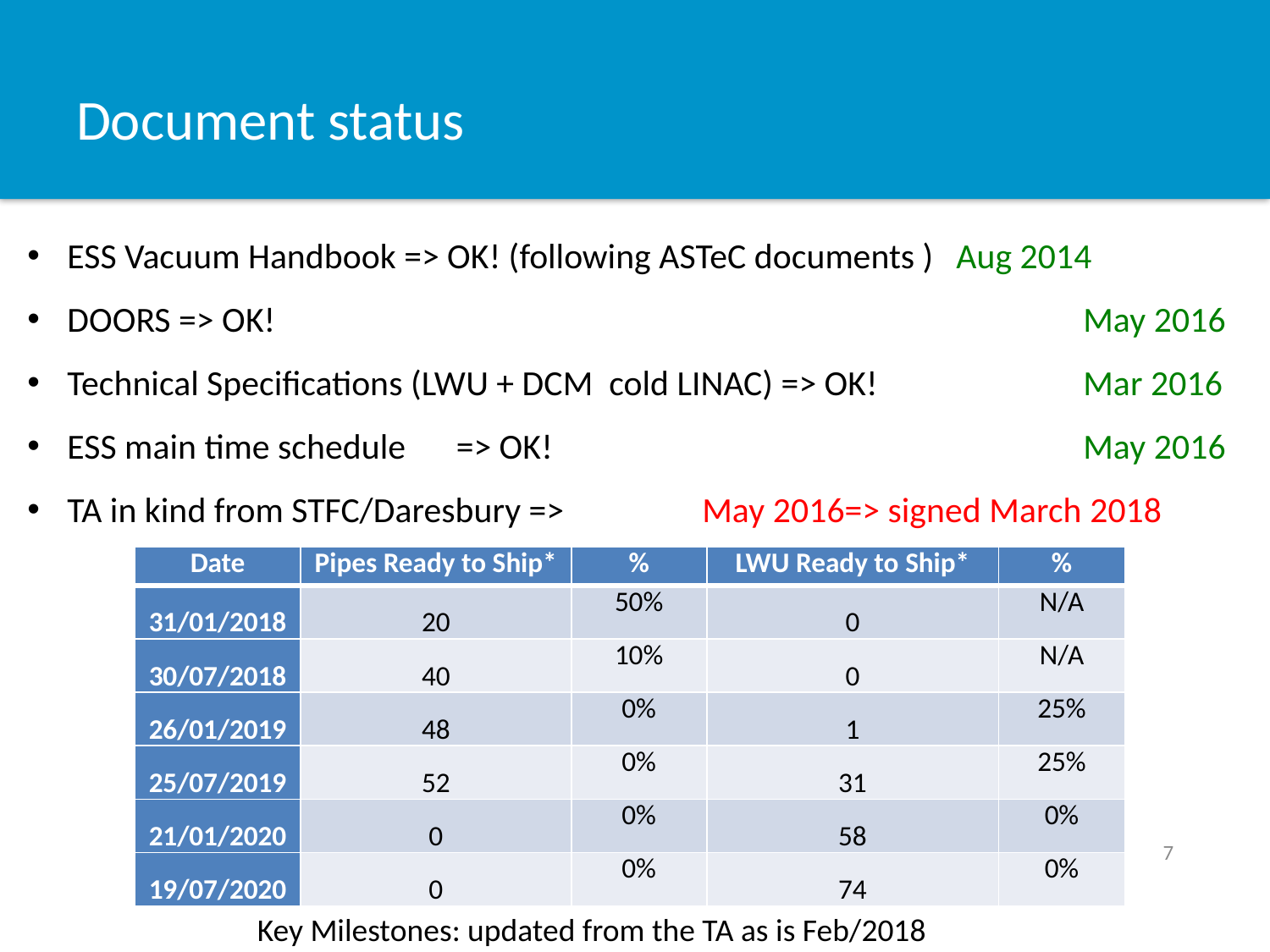

# Document status
ESS Vacuum Handbook => OK! (following ASTeC documents ) 	Aug 2014
DOORS => OK!							May 2016
Technical Specifications (LWU + DCM  cold LINAC) => OK!		Mar 2016
ESS main time schedule	 => OK!					May 2016
TA in kind from STFC/Daresbury =>		May 2016=> signed March 2018
| Date | Pipes Ready to Ship\* | % | LWU Ready to Ship\* | % |
| --- | --- | --- | --- | --- |
| 31/01/2018 | 20 | 50% | 0 | N/A |
| 30/07/2018 | 40 | 10% | 0 | N/A |
| 26/01/2019 | 48 | 0% | 1 | 25% |
| 25/07/2019 | 52 | 0% | 31 | 25% |
| 21/01/2020 | 0 | 0% | 58 | 0% |
| 19/07/2020 | 0 | 0% | 74 | 0% |
7
Key Milestones: updated from the TA as is Feb/2018